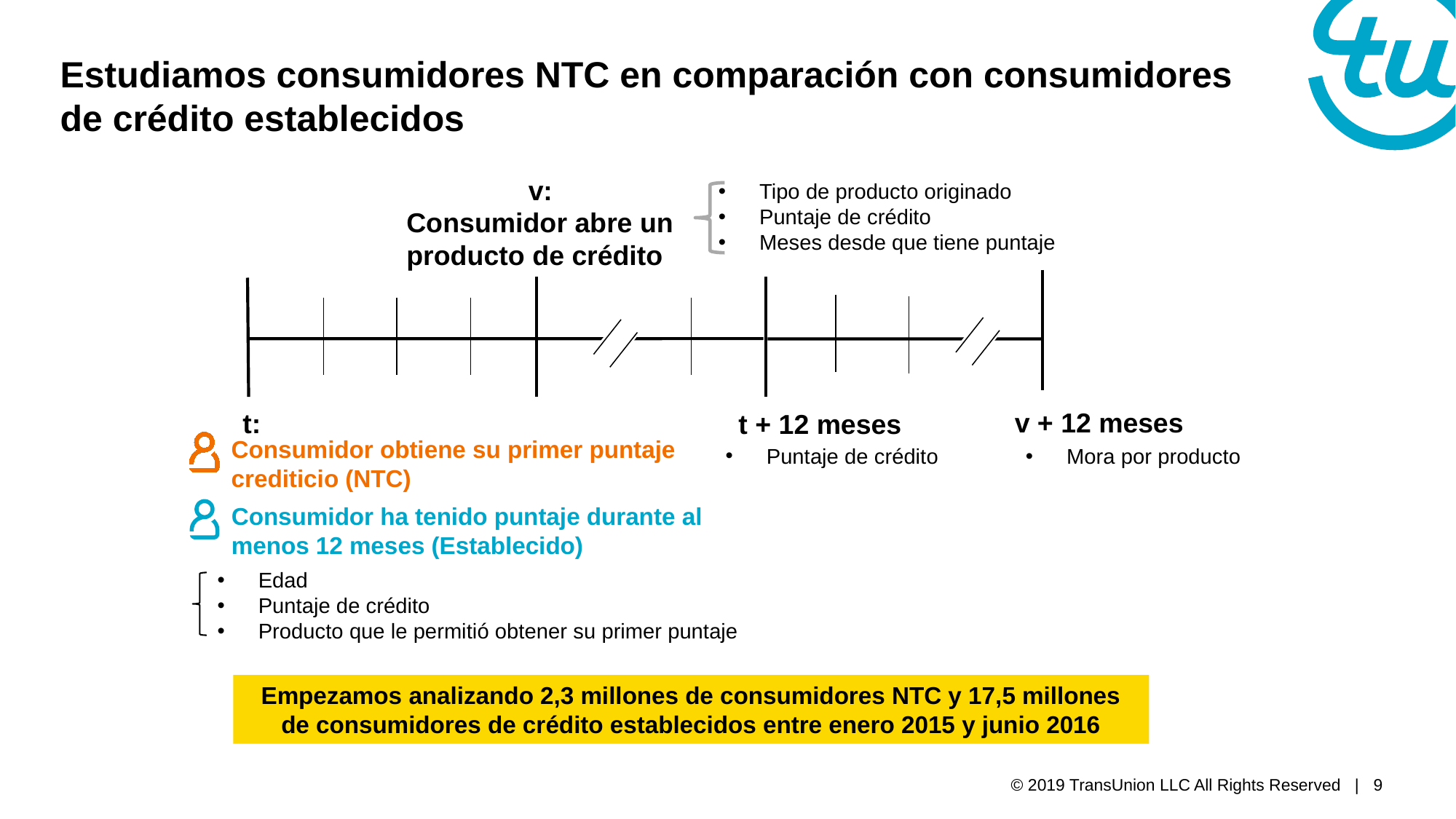

# Estudiamos consumidores NTC en comparación con consumidores de crédito establecidos
v:
Tipo de producto originado
Puntaje de crédito
Meses desde que tiene puntaje

Consumidor abre un producto de crédito

v + 12 meses
t:
t + 12 meses
Consumidor obtiene su primer puntaje crediticio (NTC)

Puntaje de crédito
Mora por producto
Consumidor ha tenido puntaje durante al menos 12 meses (Establecido)

Edad
Puntaje de crédito
Producto que le permitió obtener su primer puntaje

Empezamos analizando 2,3 millones de consumidores NTC y 17,5 millones de consumidores de crédito establecidos entre enero 2015 y junio 2016